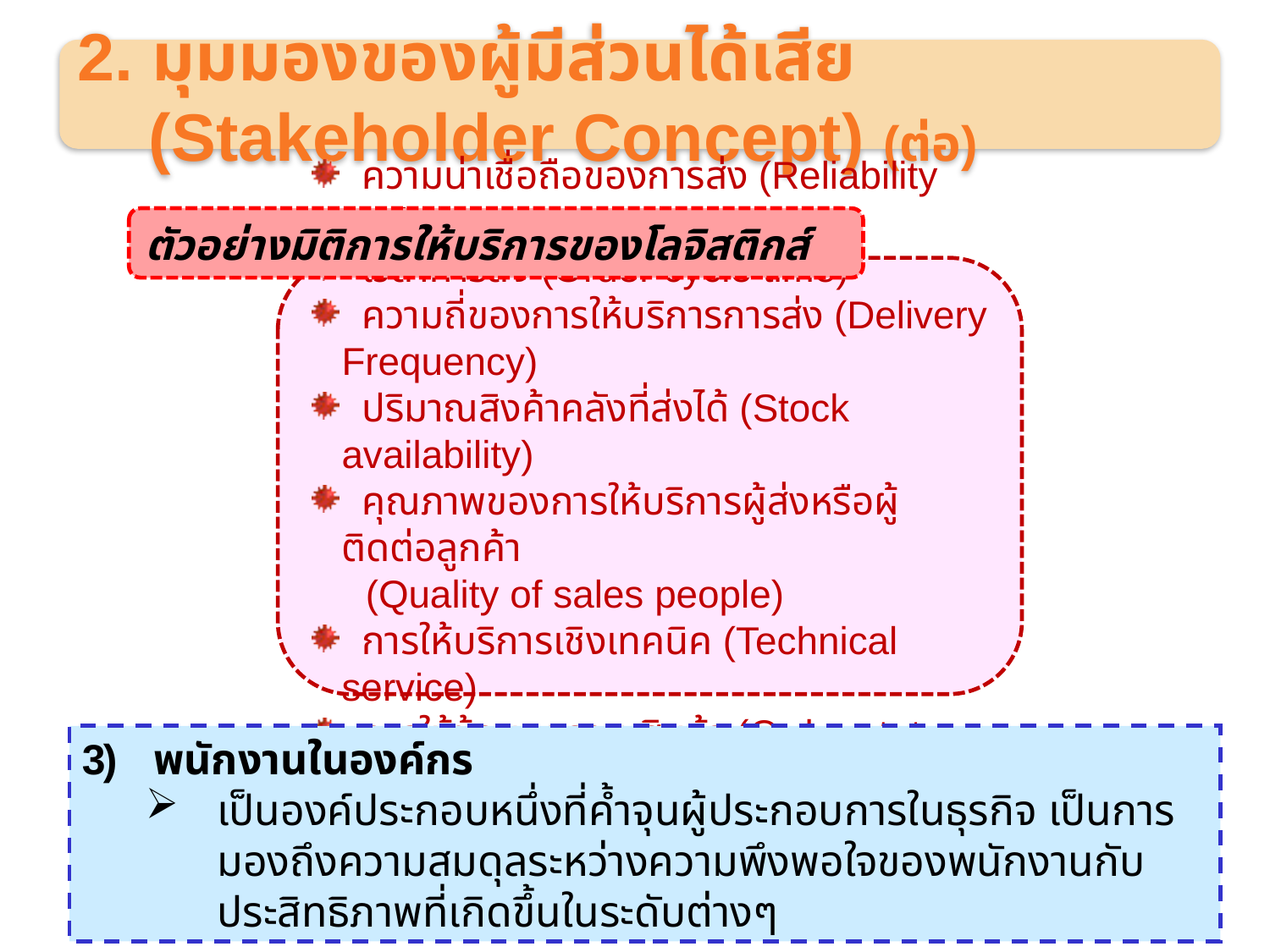

2. มุมมองของผู้มีส่วนได้เสีย (Stakeholder Concept) (ต่อ)
ตัวอย่างมิติการให้บริการของโลจิสติกส์
  ความน่าเชื่อถือของการส่ง (Reliability Delivery )
  เวลาการส่ง (Order cycle time)
  ความถี่ของการให้บริการการส่ง (Delivery Frequency)
  ปริมาณสิงค้าคลังที่ส่งได้ (Stock availability)
  คุณภาพของการให้บริการผู้ส่งหรือผู้ติดต่อลูกค้า
     (Quality of sales people)
  การให้บริการเชิงเทคนิค (Technical service)
  การให้ข้อมูลสถานะสินค้า (Order status information)
พนักงานในองค์กร
เป็นองค์ประกอบหนึ่งที่ค้ำจุนผู้ประกอบการในธุรกิจ เป็นการมองถึงความสมดุลระหว่างความพึงพอใจของพนักงานกับประสิทธิภาพที่เกิดขึ้นในระดับต่างๆ
18